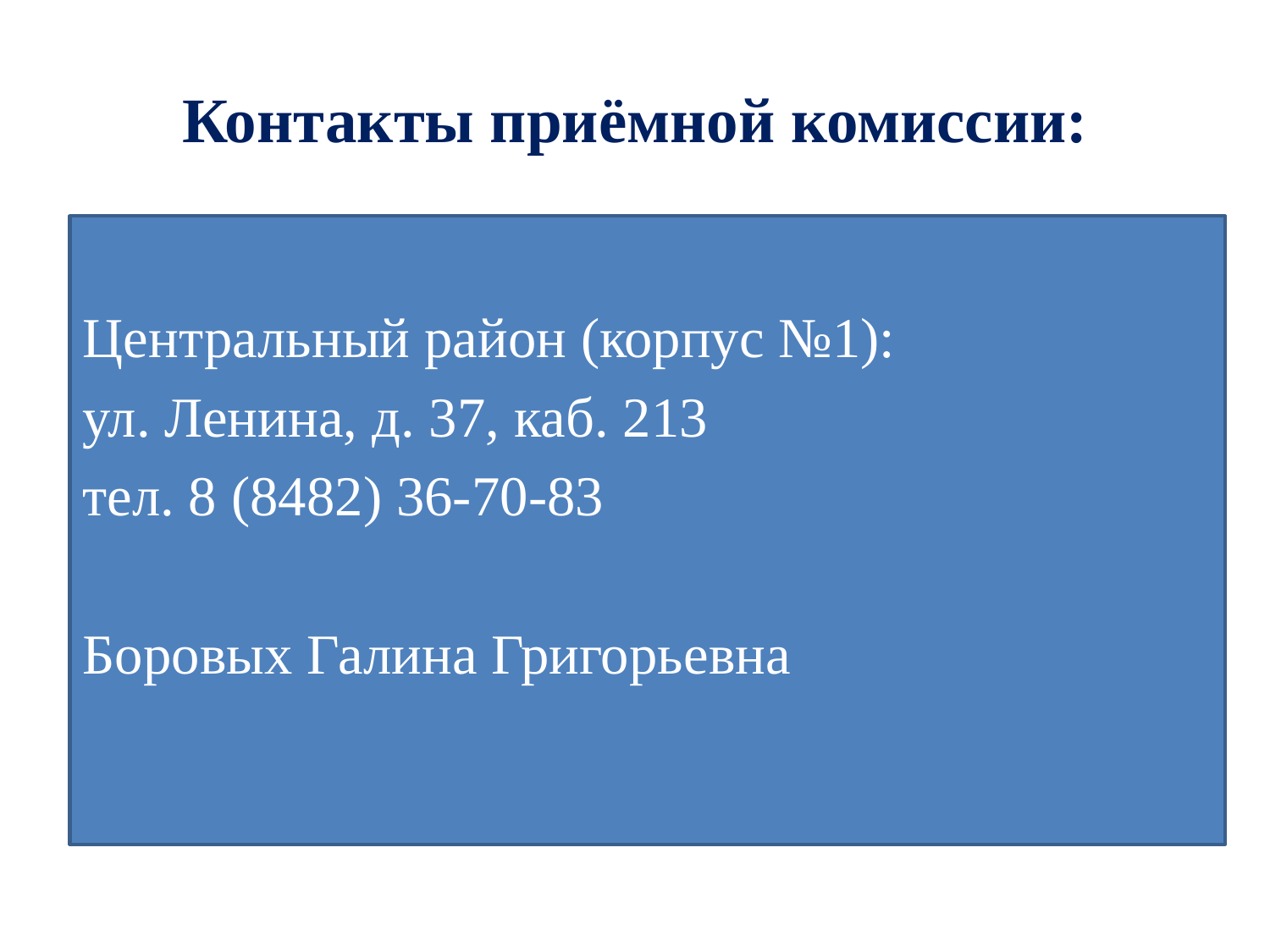

# Контакты приёмной комиссии:

Центральный район (корпус №1):
ул. Ленина, д. 37, каб. 213
тел. 8 (8482) 36-70-83

Боровых Галина Григорьевна